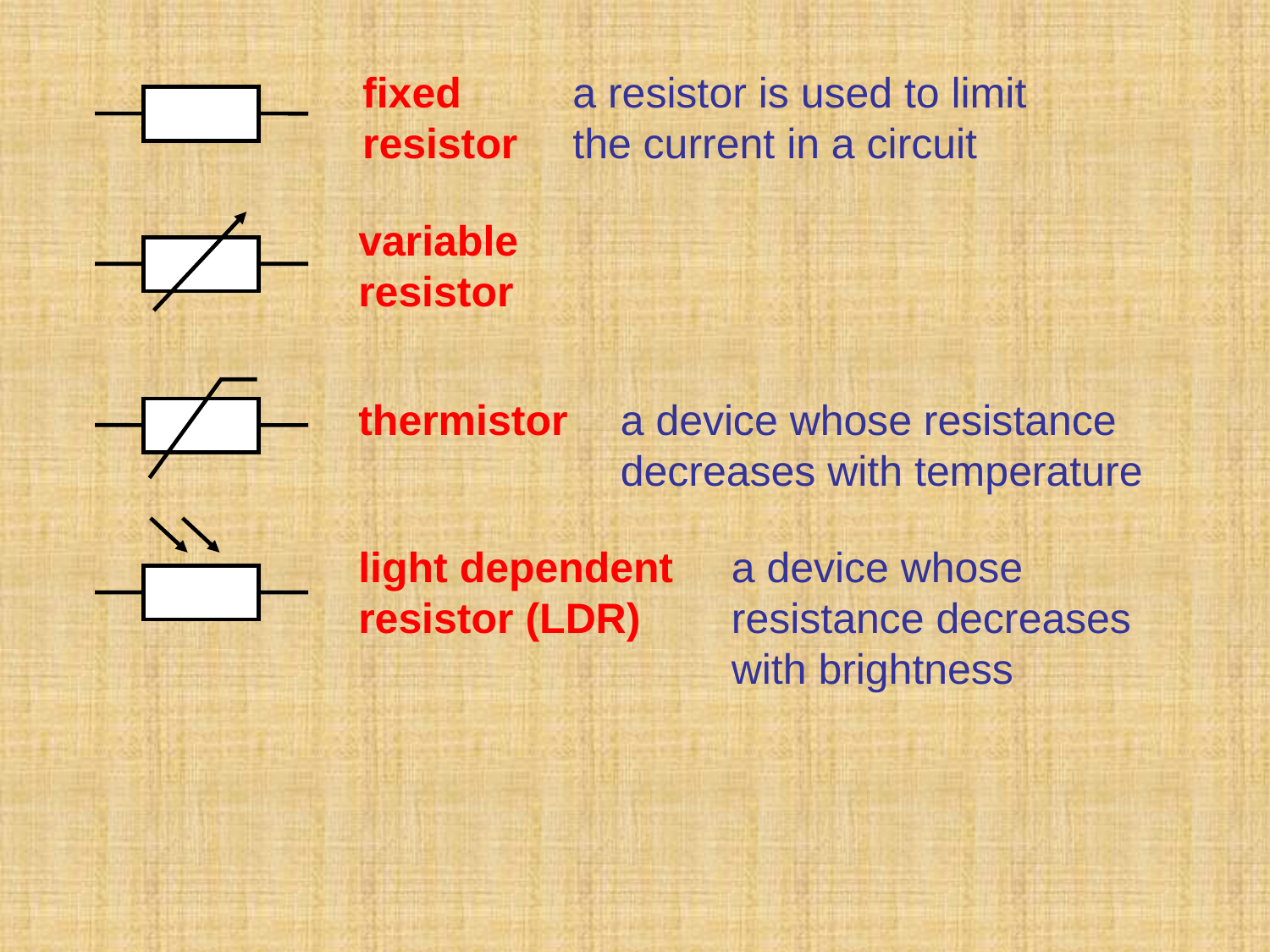

fixed resistor
a resistor is used to limit the current in a circuit

variable resistor

thermistor
a device whose resistance decreases with temperature

light dependent resistor (LDR)
a device whose resistance decreases with brightness